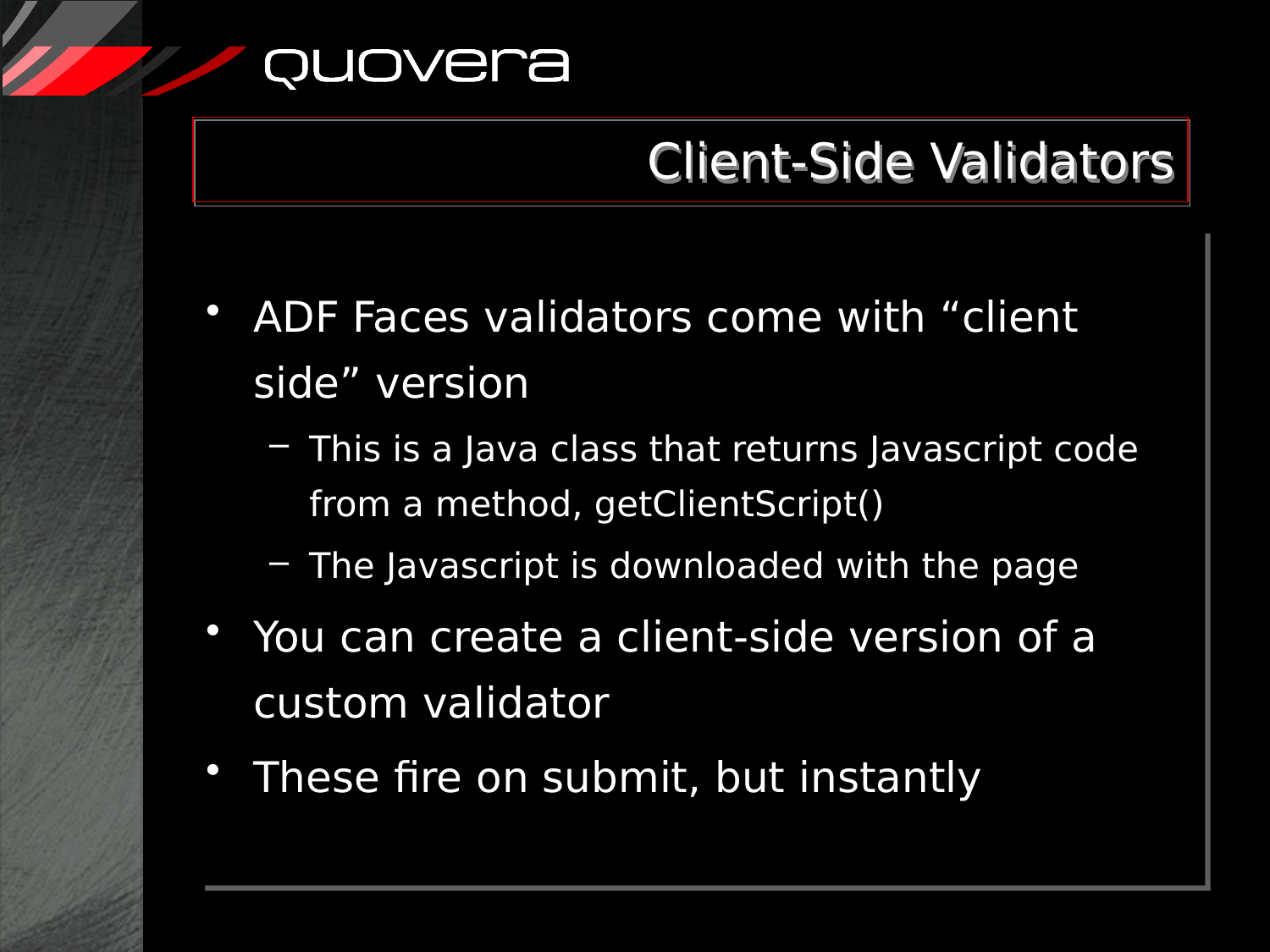

# Client-Side Validators
ADF Faces validators come with “client side” version
This is a Java class that returns Javascript code from a method, getClientScript()
The Javascript is downloaded with the page
You can create a client-side version of a custom validator
These fire on submit, but instantly